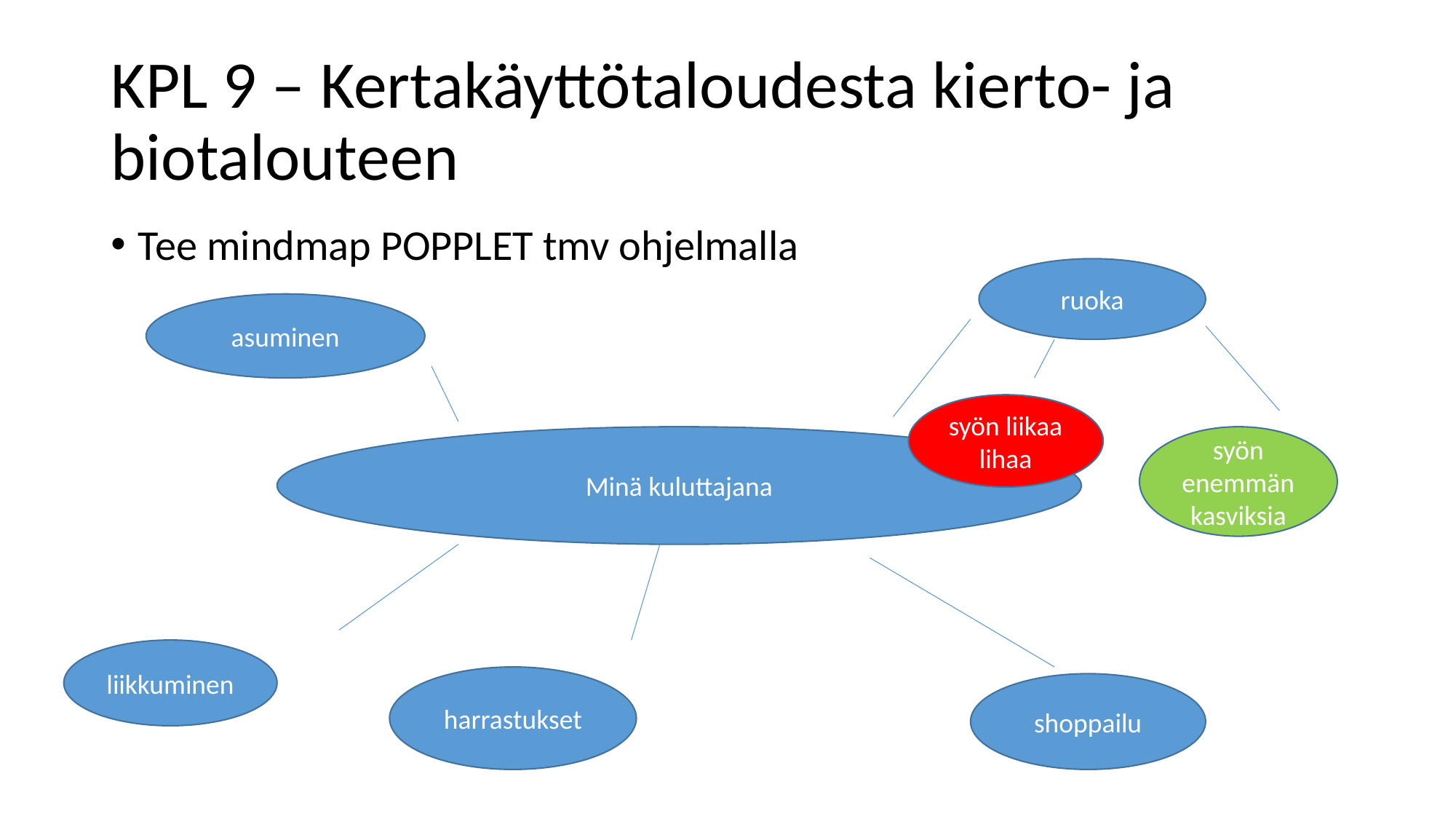

# KPL 9 – Kertakäyttötaloudesta kierto- ja biotalouteen
Tee mindmap POPPLET tmv ohjelmalla

ruoka
asuminen
syön liikaa lihaa
Minä kuluttajana
syön enemmän kasviksia
liikkuminen
harrastukset
shoppailu